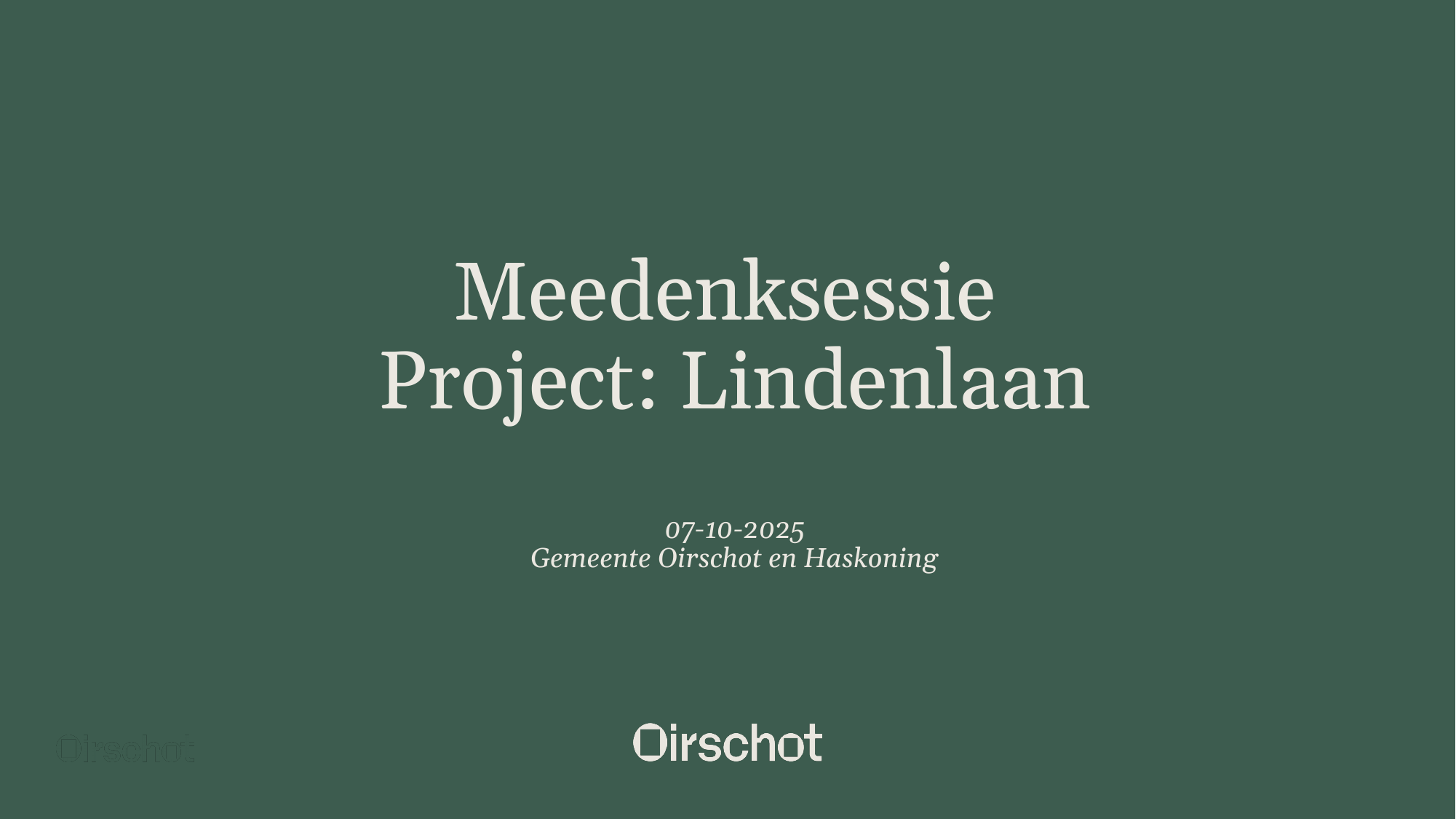

# Meedenksessie Project: Lindenlaan 07-10-2025 Gemeente Oirschot en Haskoning